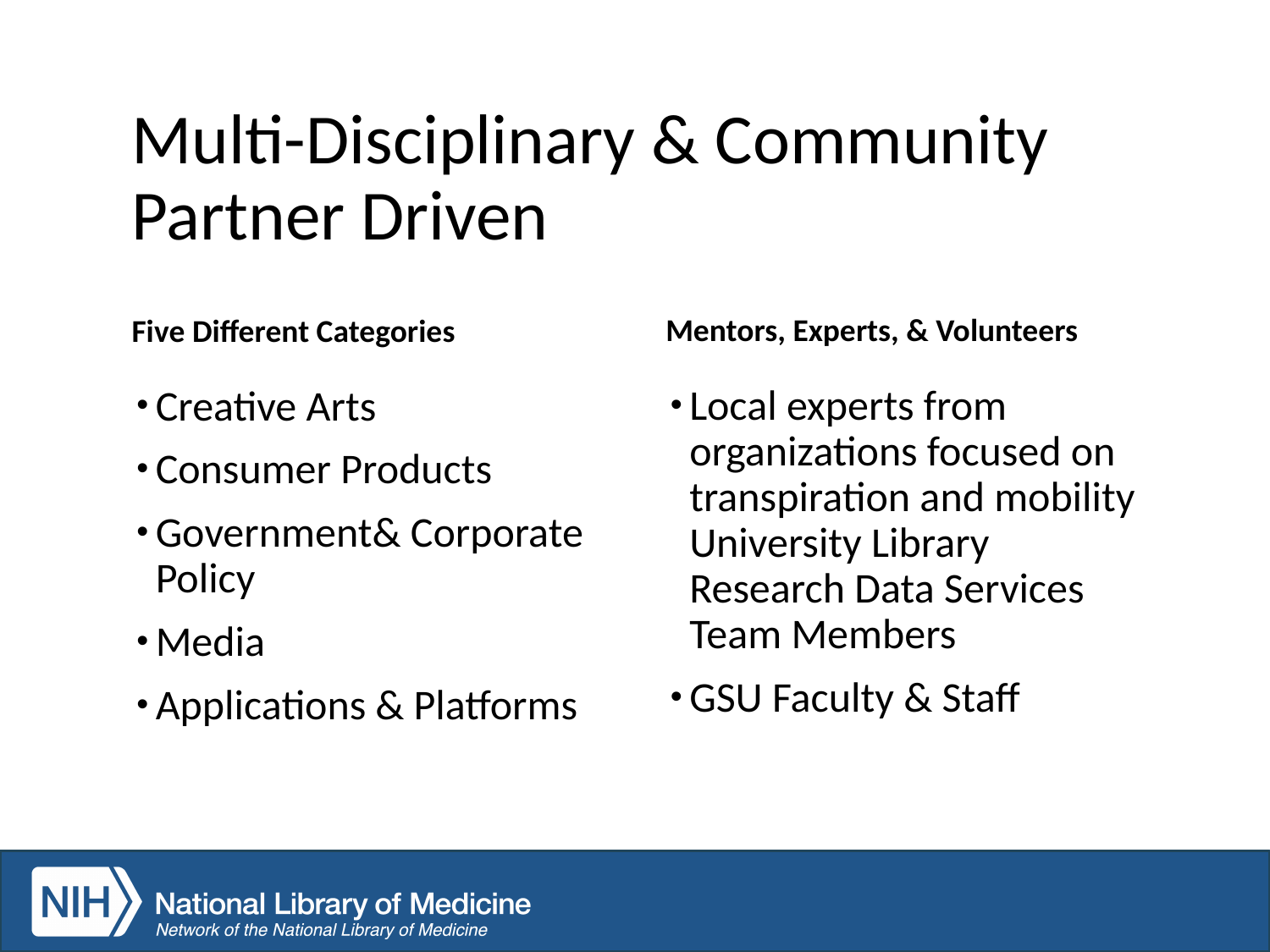

# Multi-Disciplinary & Community Partner Driven
Mentors, Experts, & Volunteers
Five Different Categories
Local experts from organizations focused on transpiration and mobility University Library Research Data Services Team Members
GSU Faculty & Staff
Creative Arts
Consumer Products
Government& Corporate Policy
Media
Applications & Platforms